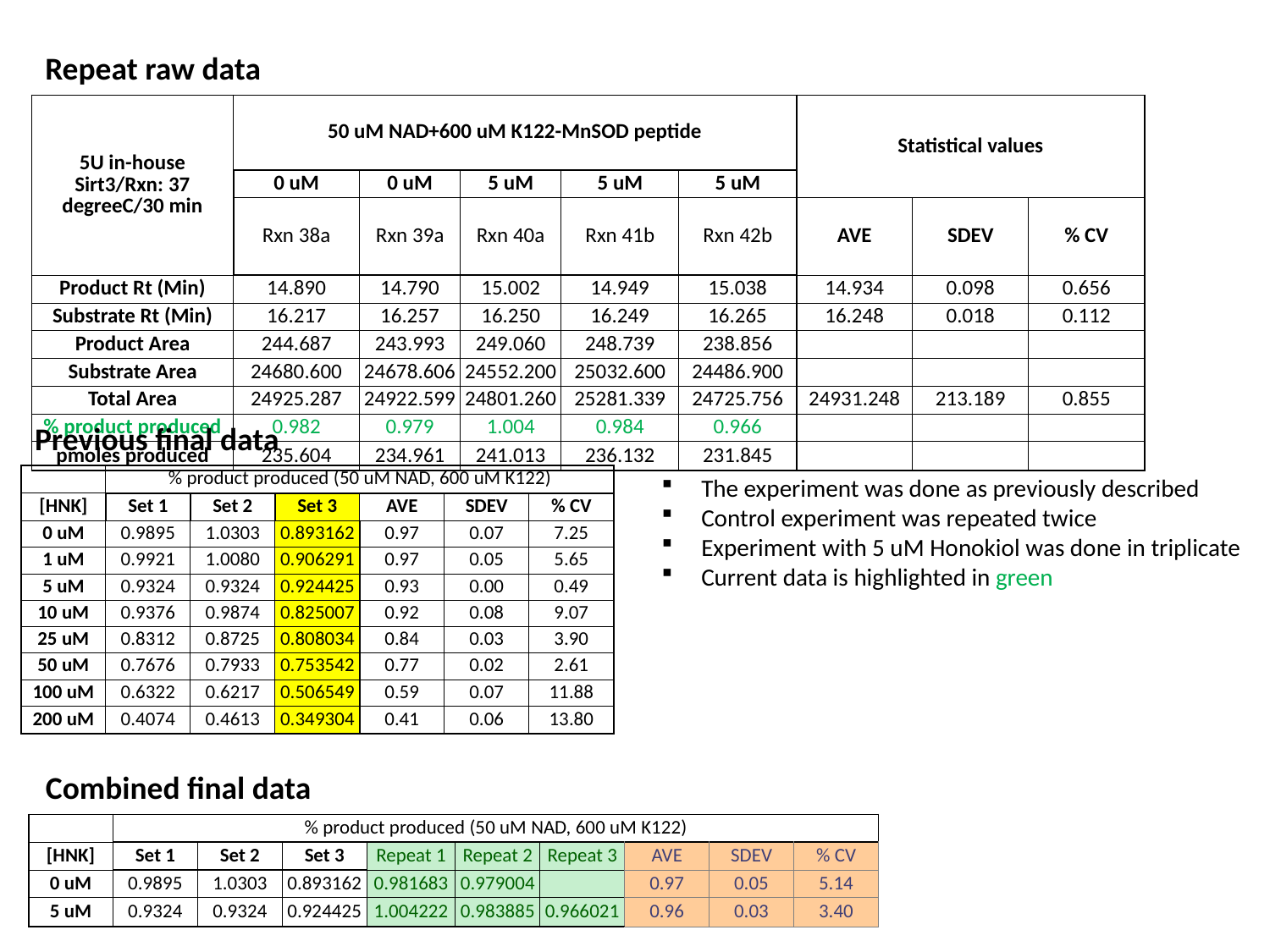

Repeat raw data
| 5U in-house Sirt3/Rxn: 37 degreeC/30 min | 50 uM NAD+600 uM K122-MnSOD peptide |  |  |  |  | Statistical values |  |  |
| --- | --- | --- | --- | --- | --- | --- | --- | --- |
|  | 0 uM | 0 uM | 5 uM | 5 uM | 5 uM |  |  |  |
|  | Rxn 38a | Rxn 39a | Rxn 40a | Rxn 41b | Rxn 42b | AVE | SDEV | % CV |
| Product Rt (Min) | 14.890 | 14.790 | 15.002 | 14.949 | 15.038 | 14.934 | 0.098 | 0.656 |
| Substrate Rt (Min) | 16.217 | 16.257 | 16.250 | 16.249 | 16.265 | 16.248 | 0.018 | 0.112 |
| Product Area | 244.687 | 243.993 | 249.060 | 248.739 | 238.856 |  |  |  |
| Substrate Area | 24680.600 | 24678.606 | 24552.200 | 25032.600 | 24486.900 |  |  |  |
| Total Area | 24925.287 | 24922.599 | 24801.260 | 25281.339 | 24725.756 | 24931.248 | 213.189 | 0.855 |
| % product produced | 0.982 | 0.979 | 1.004 | 0.984 | 0.966 |  |  |  |
| pmoles produced | 235.604 | 234.961 | 241.013 | 236.132 | 231.845 |  |  |  |
Previous final data
|  | % product produced (50 uM NAD, 600 uM K122) |  |  |  |  |  |
| --- | --- | --- | --- | --- | --- | --- |
| [HNK] | Set 1 | Set 2 | Set 3 | AVE | SDEV | % CV |
| 0 uM | 0.9895 | 1.0303 | 0.893162 | 0.97 | 0.07 | 7.25 |
| 1 uM | 0.9921 | 1.0080 | 0.906291 | 0.97 | 0.05 | 5.65 |
| 5 uM | 0.9324 | 0.9324 | 0.924425 | 0.93 | 0.00 | 0.49 |
| 10 uM | 0.9376 | 0.9874 | 0.825007 | 0.92 | 0.08 | 9.07 |
| 25 uM | 0.8312 | 0.8725 | 0.808034 | 0.84 | 0.03 | 3.90 |
| 50 uM | 0.7676 | 0.7933 | 0.753542 | 0.77 | 0.02 | 2.61 |
| 100 uM | 0.6322 | 0.6217 | 0.506549 | 0.59 | 0.07 | 11.88 |
| 200 uM | 0.4074 | 0.4613 | 0.349304 | 0.41 | 0.06 | 13.80 |
The experiment was done as previously described
Control experiment was repeated twice
Experiment with 5 uM Honokiol was done in triplicate
Current data is highlighted in green
Combined final data
|  | % product produced (50 uM NAD, 600 uM K122) |  |  |  |  |  |  |  |  |
| --- | --- | --- | --- | --- | --- | --- | --- | --- | --- |
| [HNK] | Set 1 | Set 2 | Set 3 | Repeat 1 | Repeat 2 | Repeat 3 | AVE | SDEV | % CV |
| 0 uM | 0.9895 | 1.0303 | 0.893162 | 0.981683 | 0.979004 |  | 0.97 | 0.05 | 5.14 |
| 5 uM | 0.9324 | 0.9324 | 0.924425 | 1.004222 | 0.983885 | 0.966021 | 0.96 | 0.03 | 3.40 |